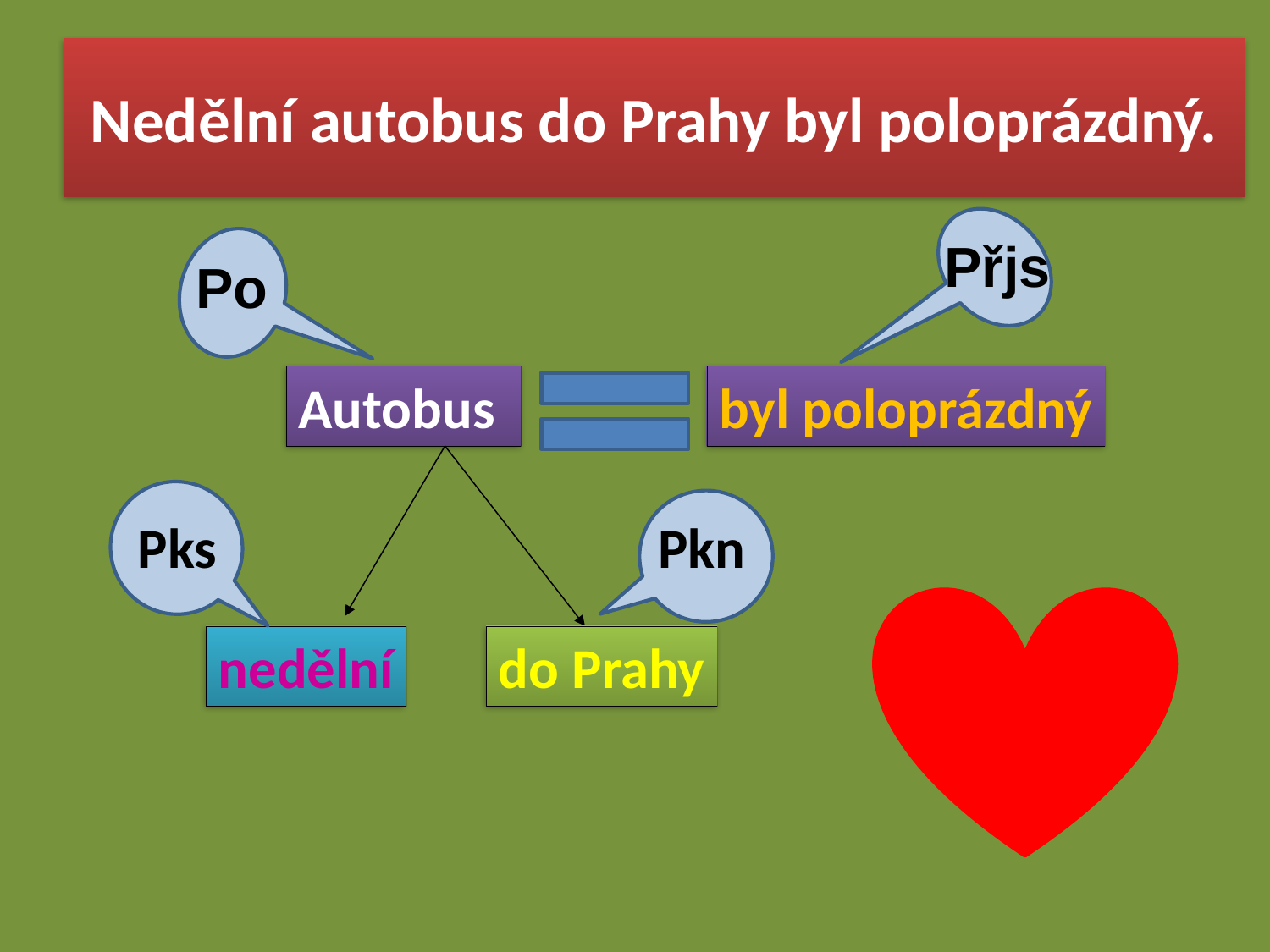

# Nedělní autobus do Prahy byl poloprázdný.

Přjs

Po

Autobus
byl poloprázdný

Pks
Pkn

nedělní
do Prahy